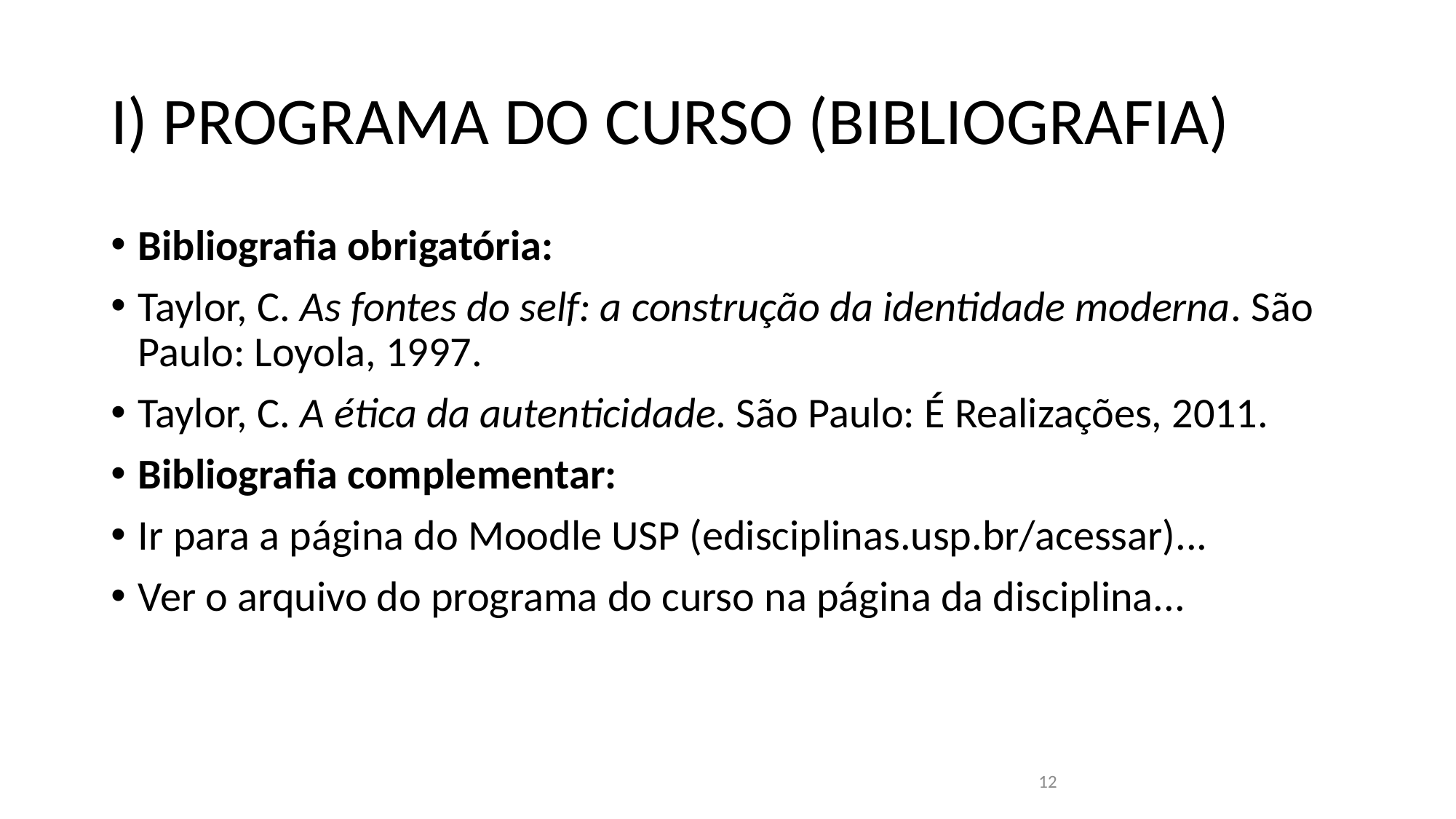

# I) PROGRAMA DO CURSO (BIBLIOGRAFIA)
Bibliografia obrigatória:
Taylor, C. As fontes do self: a construção da identidade moderna. São Paulo: Loyola, 1997.
Taylor, C. A ética da autenticidade. São Paulo: É Realizações, 2011.
Bibliografia complementar:
Ir para a página do Moodle USP (edisciplinas.usp.br/acessar)...
Ver o arquivo do programa do curso na página da disciplina...
12